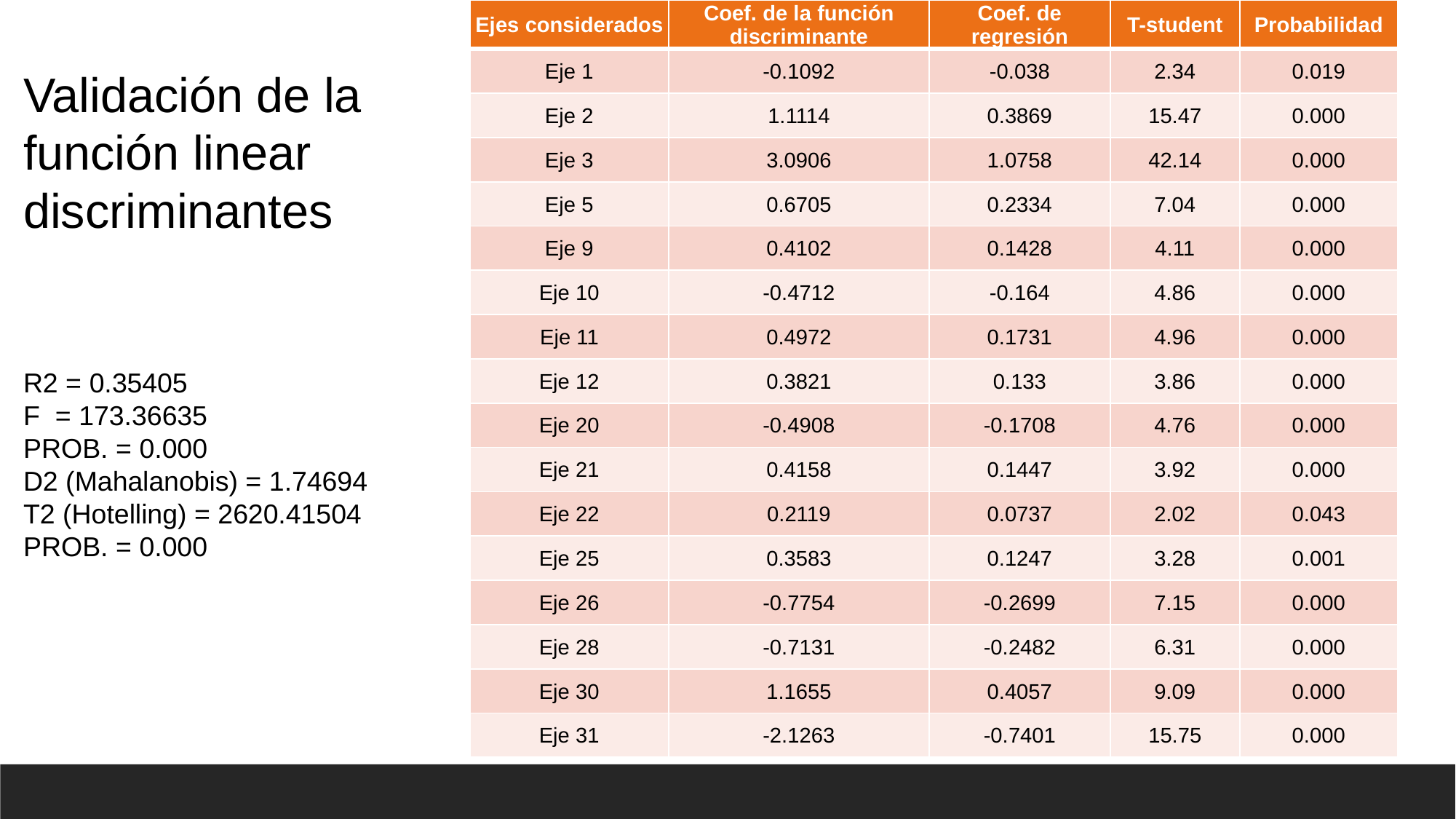

| Ejes considerados | Coef. de la función discriminante | Coef. de regresión | T-student | Probabilidad |
| --- | --- | --- | --- | --- |
| Eje 1 | -0.1092 | -0.038 | 2.34 | 0.019 |
| Eje 2 | 1.1114 | 0.3869 | 15.47 | 0.000 |
| Eje 3 | 3.0906 | 1.0758 | 42.14 | 0.000 |
| Eje 5 | 0.6705 | 0.2334 | 7.04 | 0.000 |
| Eje 9 | 0.4102 | 0.1428 | 4.11 | 0.000 |
| Eje 10 | -0.4712 | -0.164 | 4.86 | 0.000 |
| Eje 11 | 0.4972 | 0.1731 | 4.96 | 0.000 |
| Eje 12 | 0.3821 | 0.133 | 3.86 | 0.000 |
| Eje 20 | -0.4908 | -0.1708 | 4.76 | 0.000 |
| Eje 21 | 0.4158 | 0.1447 | 3.92 | 0.000 |
| Eje 22 | 0.2119 | 0.0737 | 2.02 | 0.043 |
| Eje 25 | 0.3583 | 0.1247 | 3.28 | 0.001 |
| Eje 26 | -0.7754 | -0.2699 | 7.15 | 0.000 |
| Eje 28 | -0.7131 | -0.2482 | 6.31 | 0.000 |
| Eje 30 | 1.1655 | 0.4057 | 9.09 | 0.000 |
| Eje 31 | -2.1263 | -0.7401 | 15.75 | 0.000 |
Validación de la función linear discriminantes

R2 = 0.35405
F  = 173.36635
PROB. = 0.000
D2 (Mahalanobis) = 1.74694
T2 (Hotelling) = 2620.41504
PROB. = 0.000